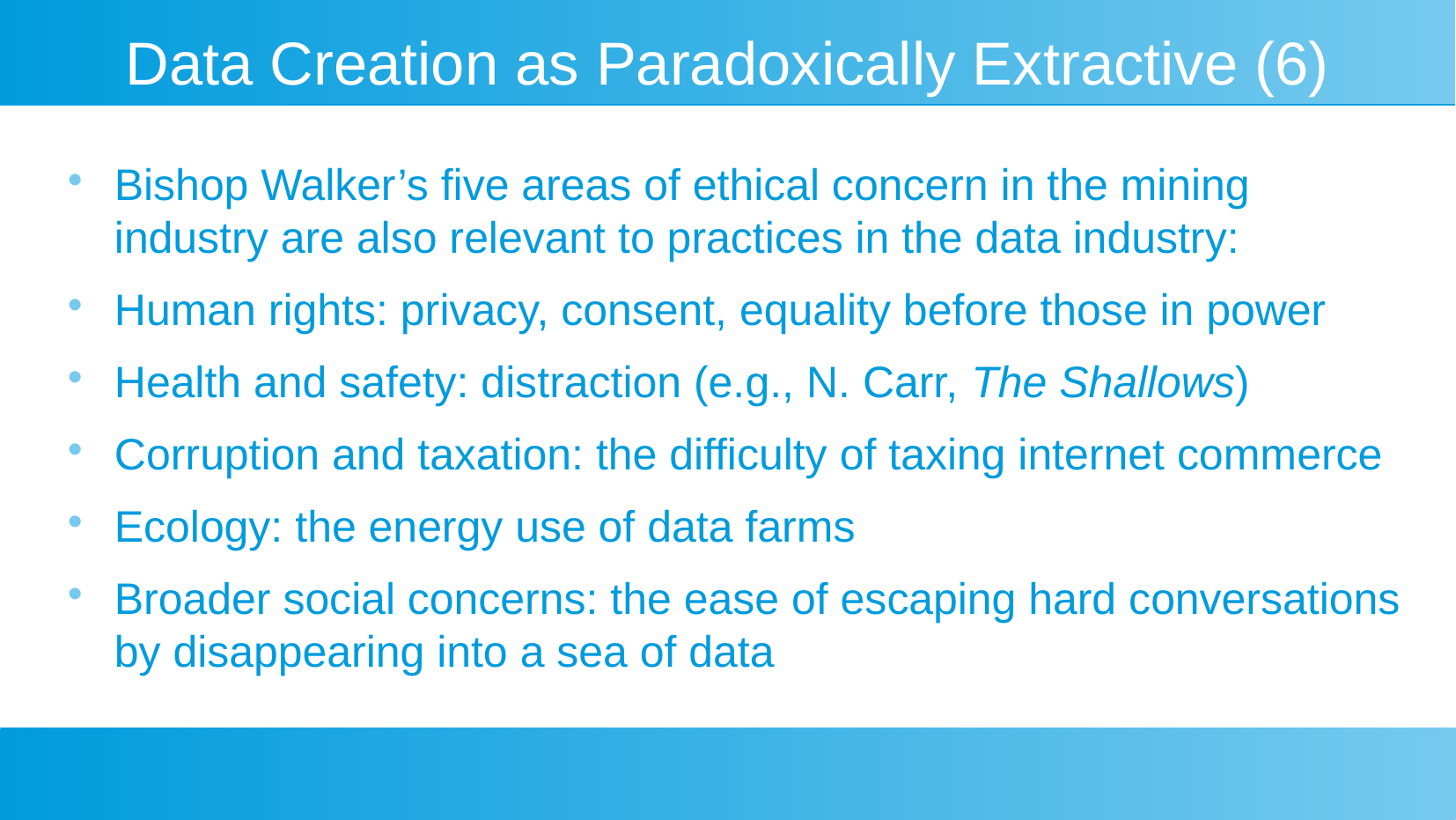

# Data Creation as Paradoxically Extractive (6)
Bishop Walker’s five areas of ethical concern in the mining industry are also relevant to practices in the data industry:
Human rights: privacy, consent, equality before those in power
Health and safety: distraction (e.g., N. Carr, The Shallows)
Corruption and taxation: the difficulty of taxing internet commerce
Ecology: the energy use of data farms
Broader social concerns: the ease of escaping hard conversations by disappearing into a sea of data